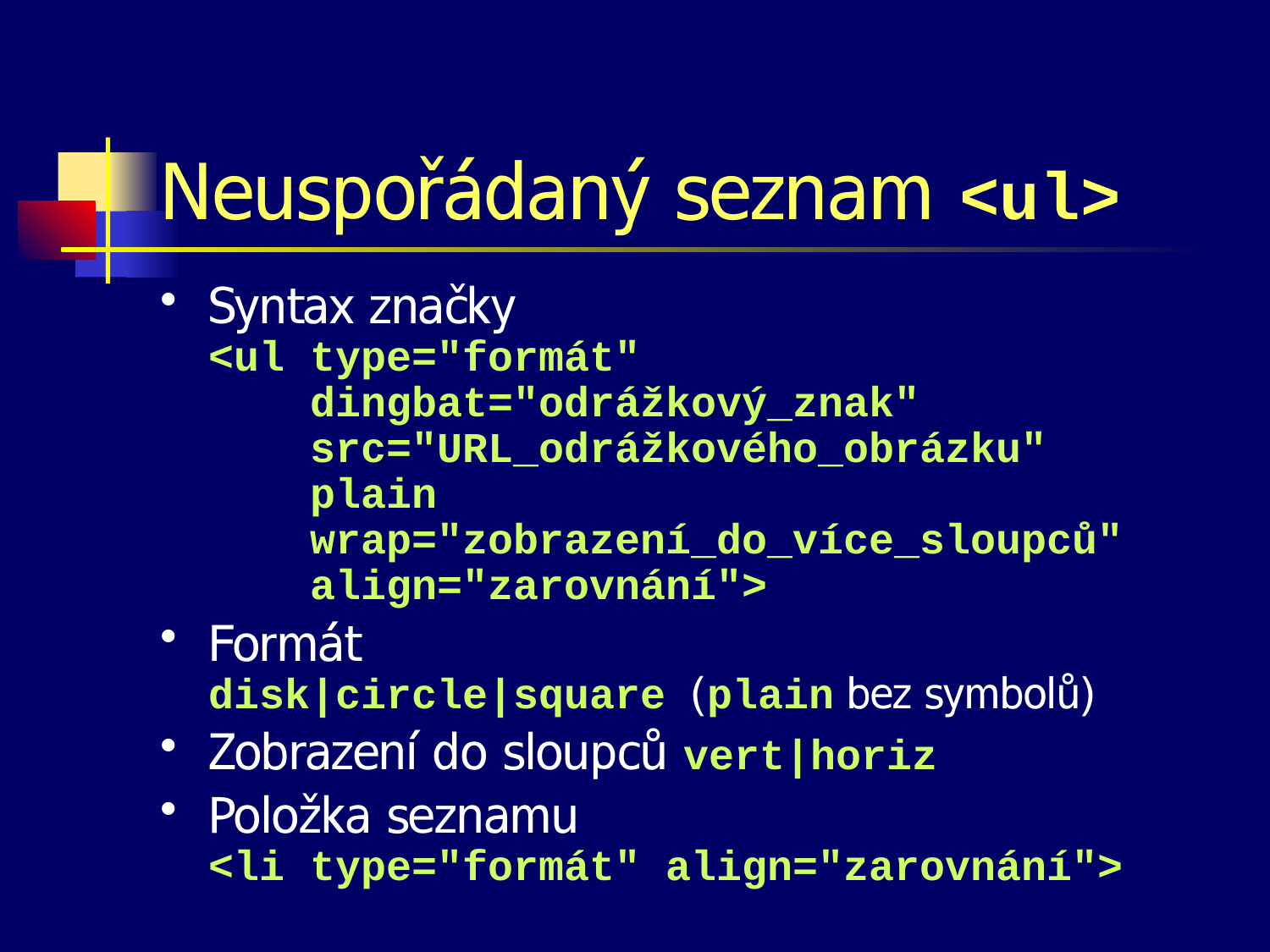

# Neuspořádaný seznam <ul>
Syntax značky
<ul type="formát"
    dingbat="odrážkový_znak"
    src="URL_odrážkového_obrázku"
    plain
    wrap="zobrazení_do_více_sloupců"
    align="zarovnání">
Formát
disk|circle|square (plain bez symbolů)
Zobrazení do sloupců vert|horiz
Položka seznamu
<li type="formát" align="zarovnání">